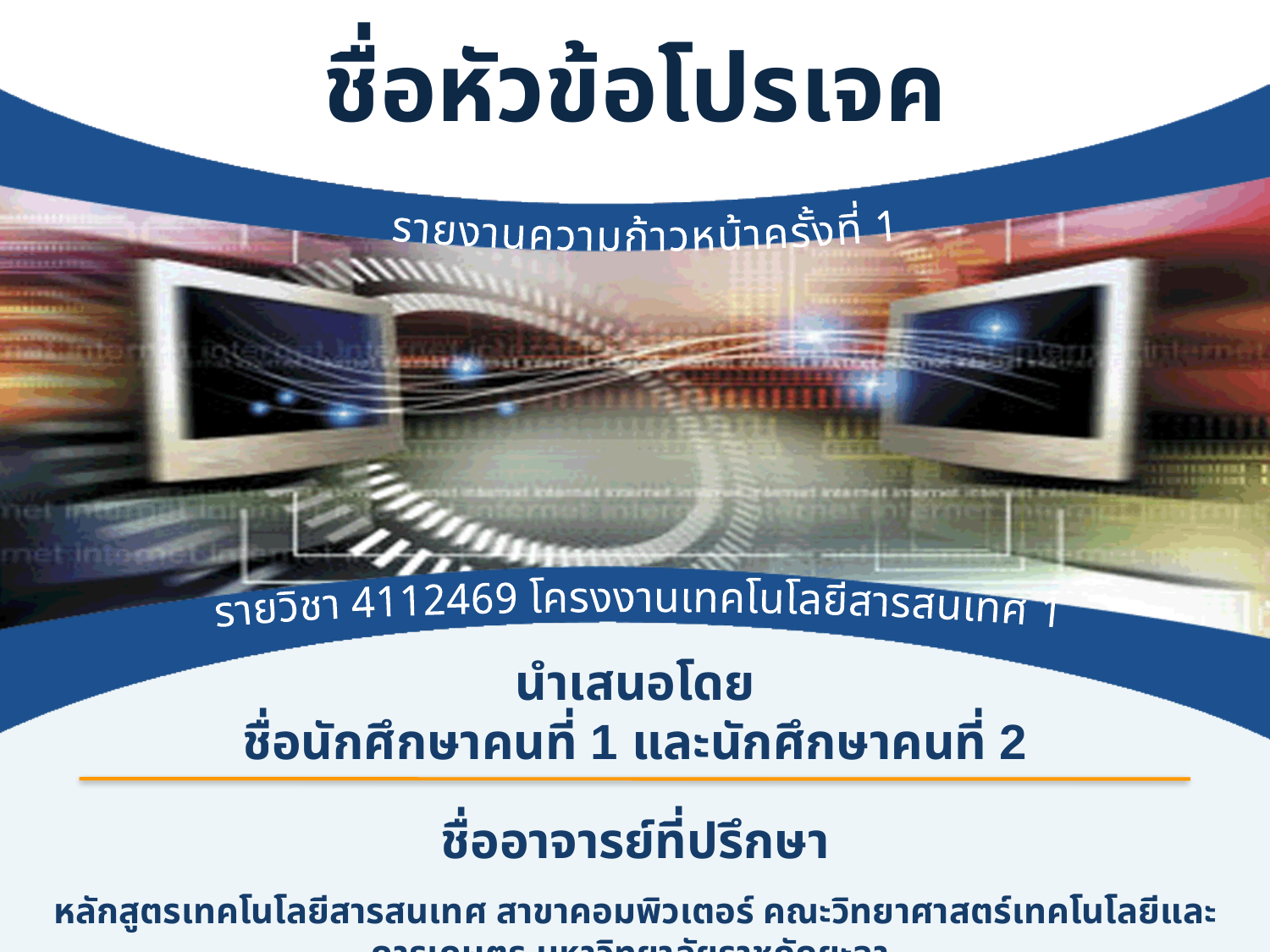

ชื่อหัวข้อโปรเจค
รายงานความก้าวหน้าครั้งที่ 1
รายวิชา 4112469 โครงงานเทคโนโลยีสารสนเทศ 1
นำเสนอโดย
ชื่อนักศึกษาคนที่ 1 และนักศึกษาคนที่ 2
ชื่ออาจารย์ที่ปรึกษา
หลักสูตรเทคโนโลยีสารสนเทศ สาขาคอมพิวเตอร์ คณะวิทยาศาสตร์เทคโนโลยีและการเกษตร มหาวิทยาลัยราชภัฏยะลา